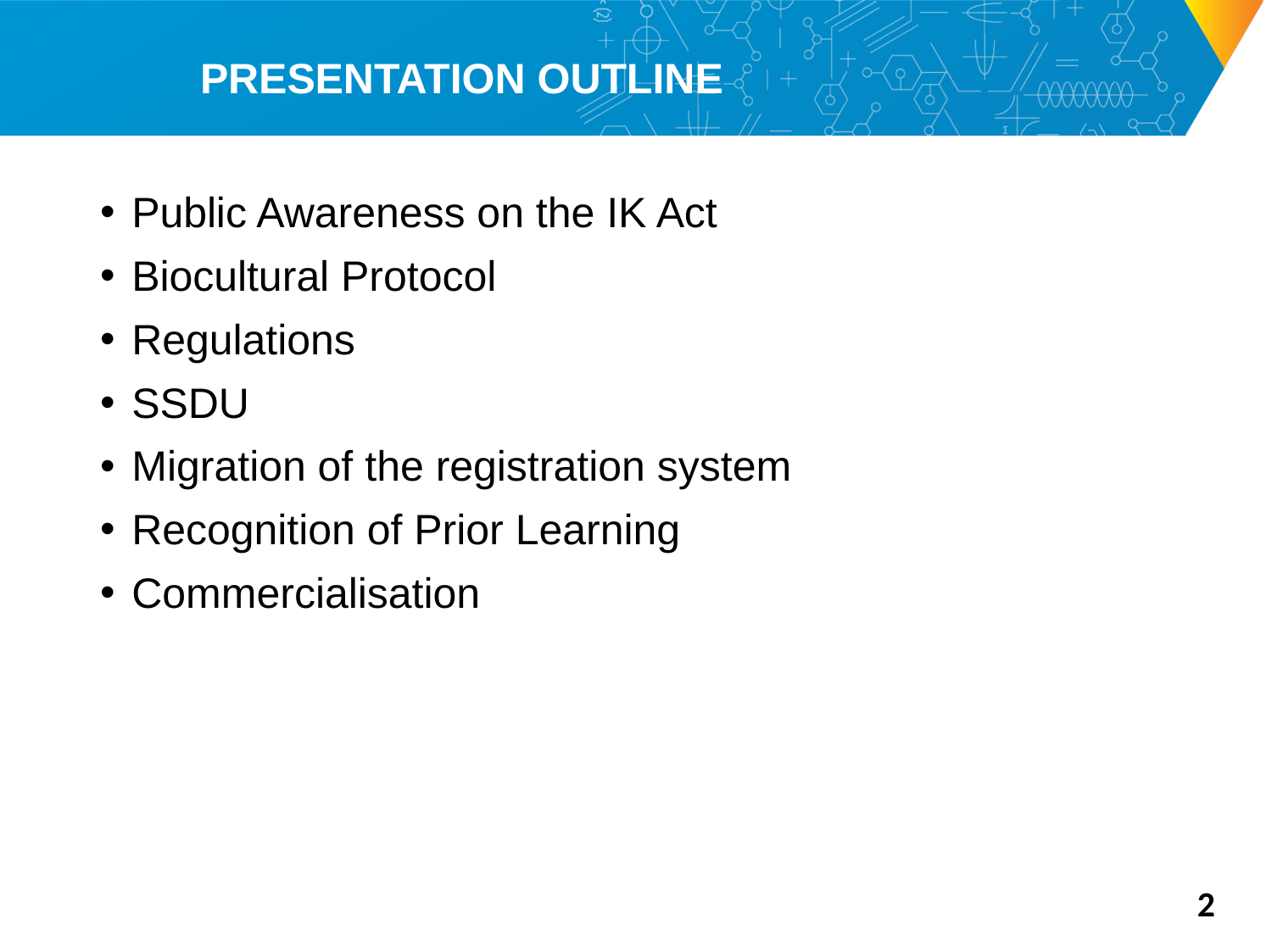

# PRESENTATION OUTLINE
Public Awareness on the IK Act
Biocultural Protocol
Regulations
SSDU
Migration of the registration system
Recognition of Prior Learning
Commercialisation

2